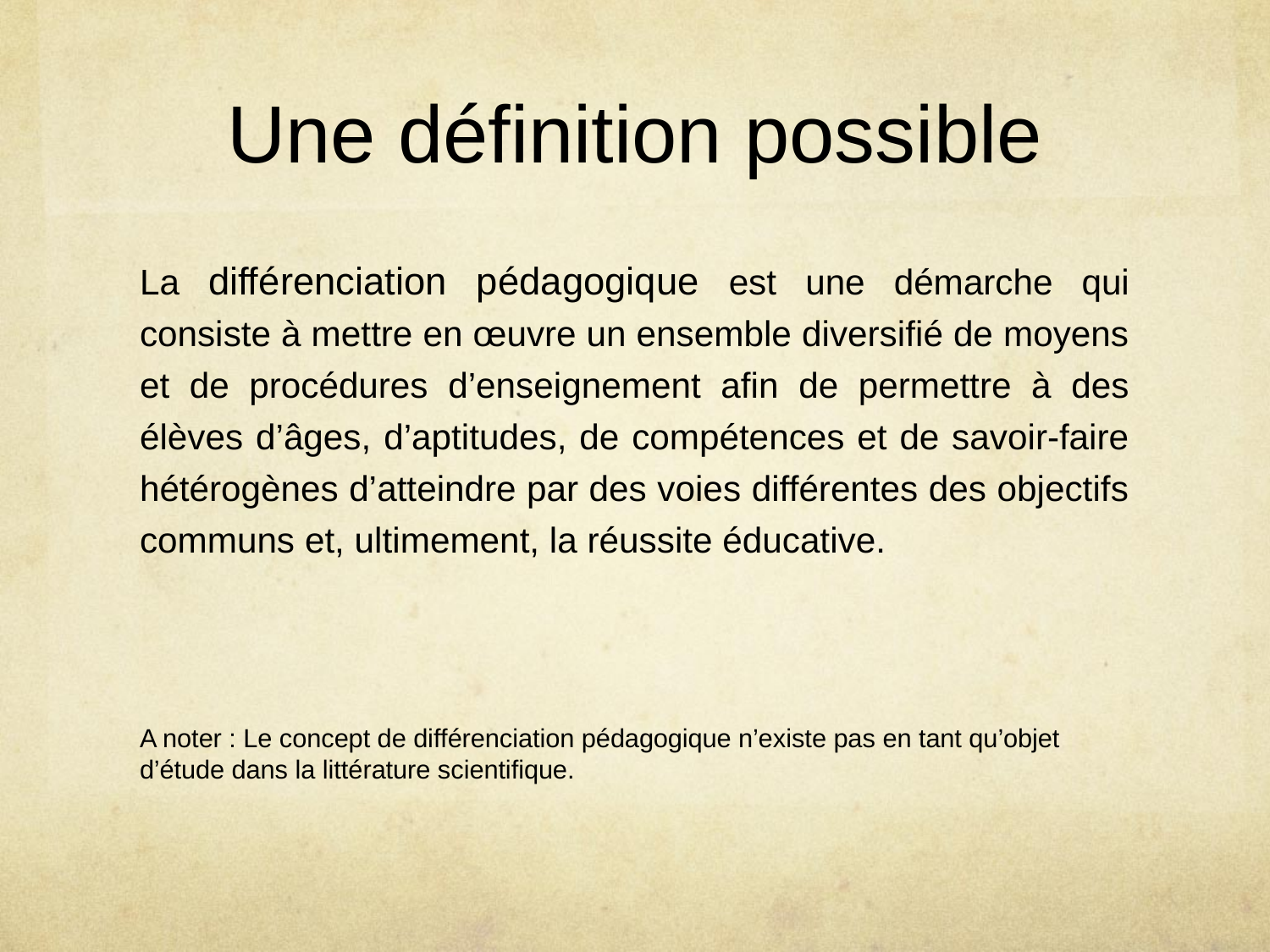

# Une définition possible
La différenciation pédagogique est une démarche qui consiste à mettre en œuvre un ensemble diversifié de moyens et de procédures d’enseignement afin de permettre à des élèves d’âges, d’aptitudes, de compétences et de savoir-faire hétérogènes d’atteindre par des voies différentes des objectifs communs et, ultimement, la réussite éducative.

A noter : Le concept de différenciation pédagogique n’existe pas en tant qu’objet d’étude dans la littérature scientifique.